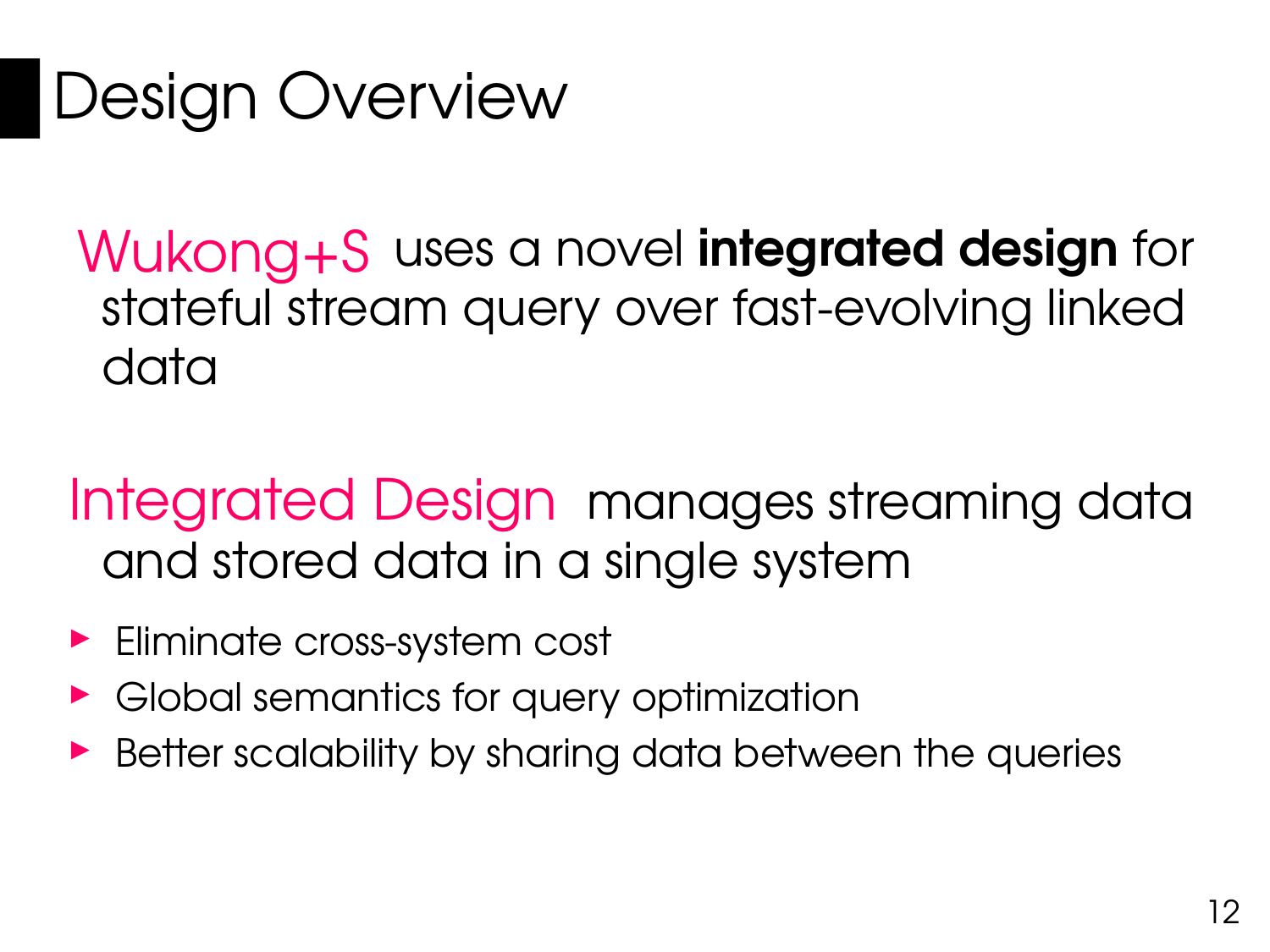

# Design Overview

Wukong+S
                       uses a novel integrated design for stateful stream query over fast-evolving linked data
Integrated Design
                                     manages streaming data and stored data in a single system

Eliminate cross-system cost
Global semantics for query optimization
Better scalability by sharing data between the queries

12